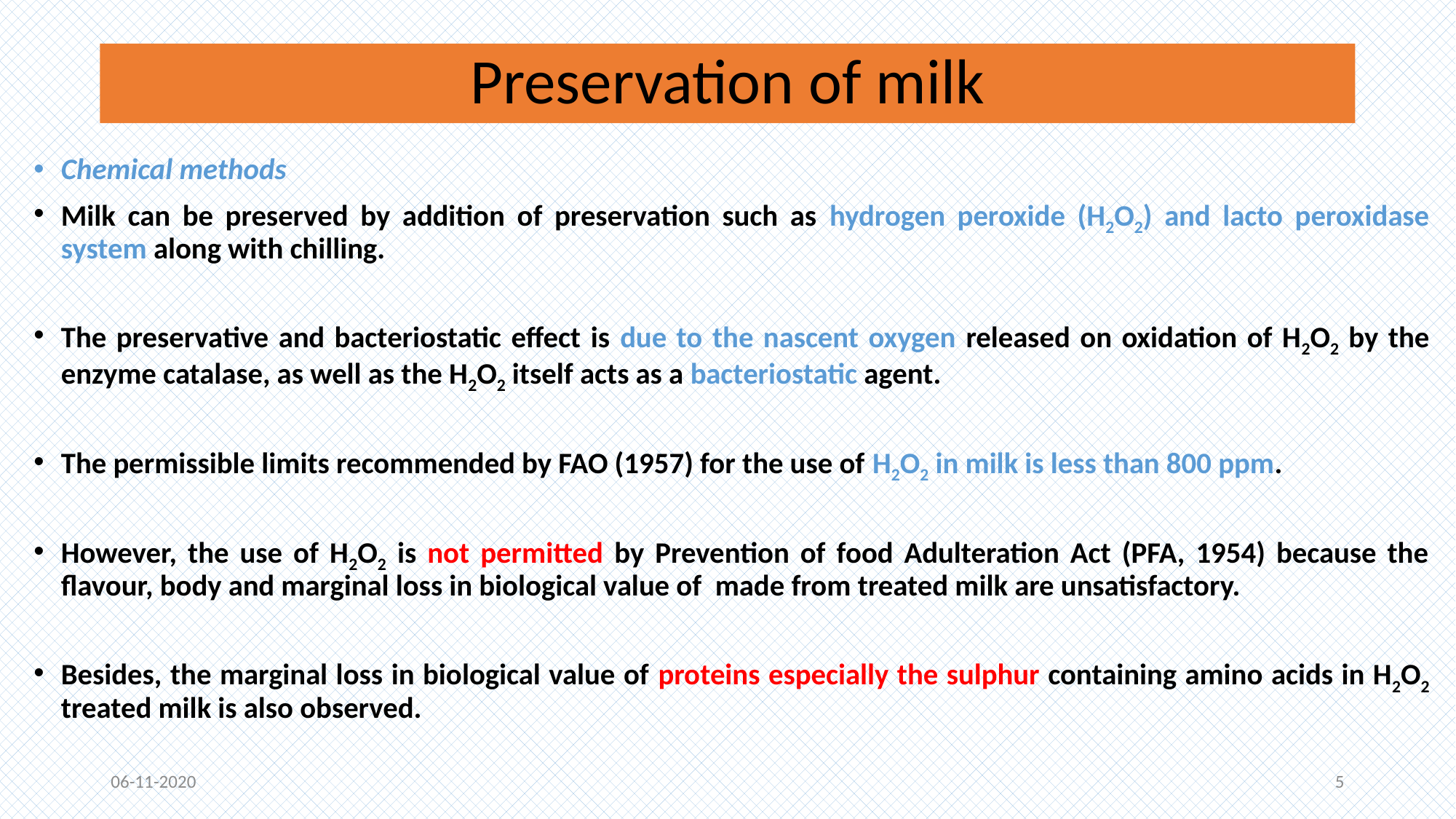

# Preservation of milk
Chemical methods
Milk can be preserved by addition of preservation such as hydrogen peroxide (H2O2) and lacto peroxidase system along with chilling.

The preservative and bacteriostatic effect is due to the nascent oxygen released on oxidation of H2O2 by the enzyme catalase, as well as the H2O2 itself acts as a bacteriostatic agent.

The permissible limits recommended by FAO (1957) for the use of H2O2 in milk is less than 800 ppm.

However, the use of H2O2 is not permitted by Prevention of food Adulteration Act (PFA, 1954) because the flavour, body and marginal loss in biological value of  made from treated milk are unsatisfactory.

Besides, the marginal loss in biological value of proteins especially the sulphur containing amino acids in H2O2 treated milk is also observed.

06-11-2020
5